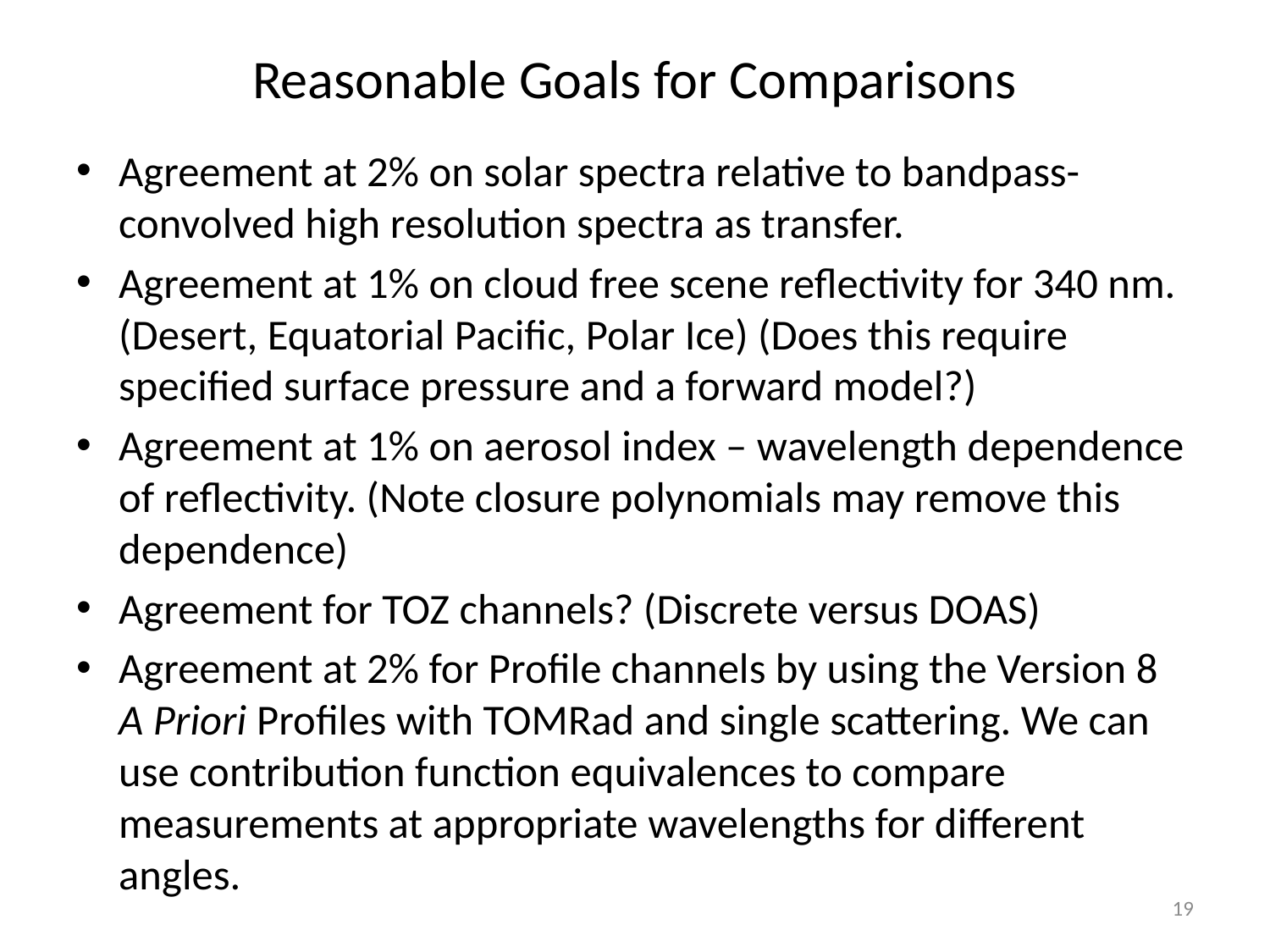

# Reasonable Goals for Comparisons
Agreement at 2% on solar spectra relative to bandpass-convolved high resolution spectra as transfer.
Agreement at 1% on cloud free scene reflectivity for 340 nm. (Desert, Equatorial Pacific, Polar Ice) (Does this require specified surface pressure and a forward model?)
Agreement at 1% on aerosol index – wavelength dependence of reflectivity. (Note closure polynomials may remove this dependence)
Agreement for TOZ channels? (Discrete versus DOAS)
Agreement at 2% for Profile channels by using the Version 8 A Priori Profiles with TOMRad and single scattering. We can use contribution function equivalences to compare measurements at appropriate wavelengths for different angles.

19